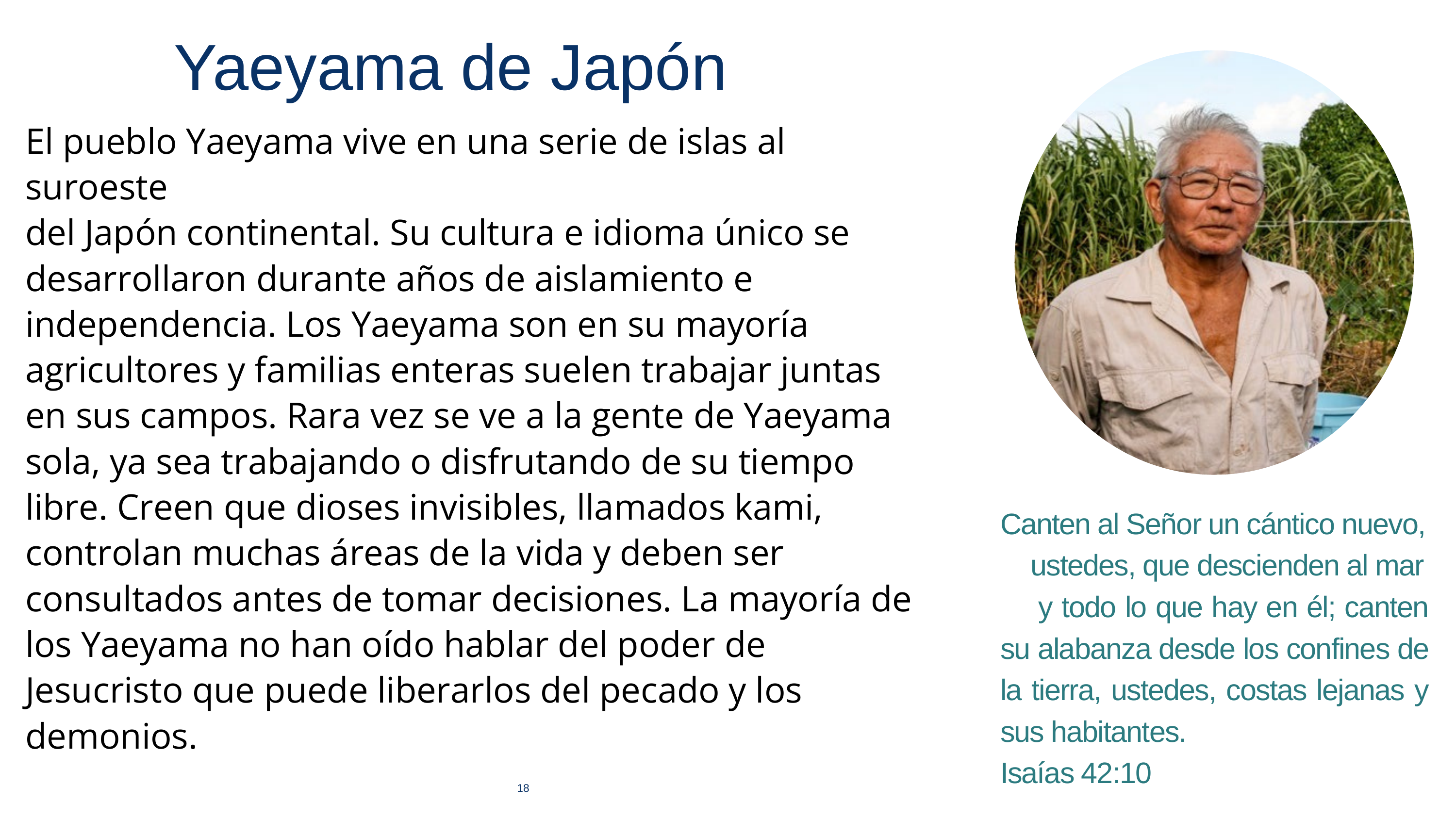

Yaeyama de Japón

El pueblo Yaeyama vive en una serie de islas al suroeste
del Japón continental. Su cultura e idioma único se desarrollaron durante años de aislamiento e independencia. Los Yaeyama son en su mayoría agricultores y familias enteras suelen trabajar juntas en sus campos. Rara vez se ve a la gente de Yaeyama sola, ya sea trabajando o disfrutando de su tiempo libre. Creen que dioses invisibles, llamados kami, controlan muchas áreas de la vida y deben ser consultados antes de tomar decisiones. La mayoría de los Yaeyama no han oído hablar del poder de Jesucristo que puede liberarlos del pecado y los demonios.

Canten al Señor un cántico nuevo,
    ustedes, que descienden al mar
    y todo lo que hay en él; canten su alabanza desde los confines de la tierra, ustedes, costas lejanas y sus habitantes.
Isaías 42:10
18